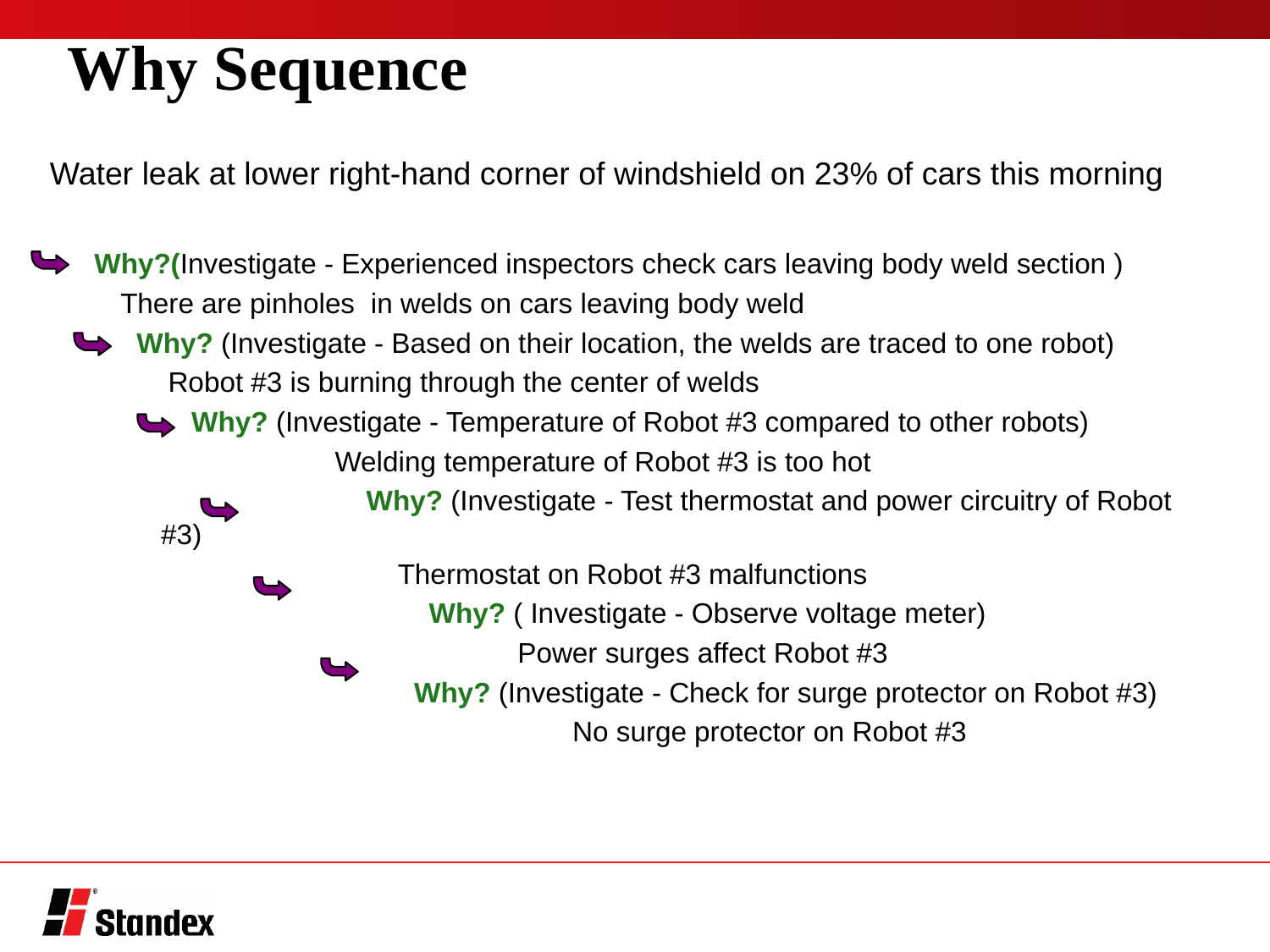

Why Sequence
Water leak at lower right-hand corner of windshield on 23% of cars this morning

     Why?(Investigate - Experienced inspectors check cars leaving body weld section )
         There are pinholes  in welds on cars leaving body weld
	     Why? (Investigate - Based on their location, the welds are traced to one robot)
	         Robot #3 is burning through the center of welds
	            Why? (Investigate - Temperature of Robot #3 compared to other robots)
		      Welding temperature of Robot #3 is too hot
		          Why? (Investigate - Test thermostat and power circuitry of Robot #3)
		              Thermostat on Robot #3 malfunctions
		                  Why? ( Investigate - Observe voltage meter)
			     Power surges affect Robot #3
		        Why? (Investigate - Check for surge protector on Robot #3)
			            No surge protector on Robot #3